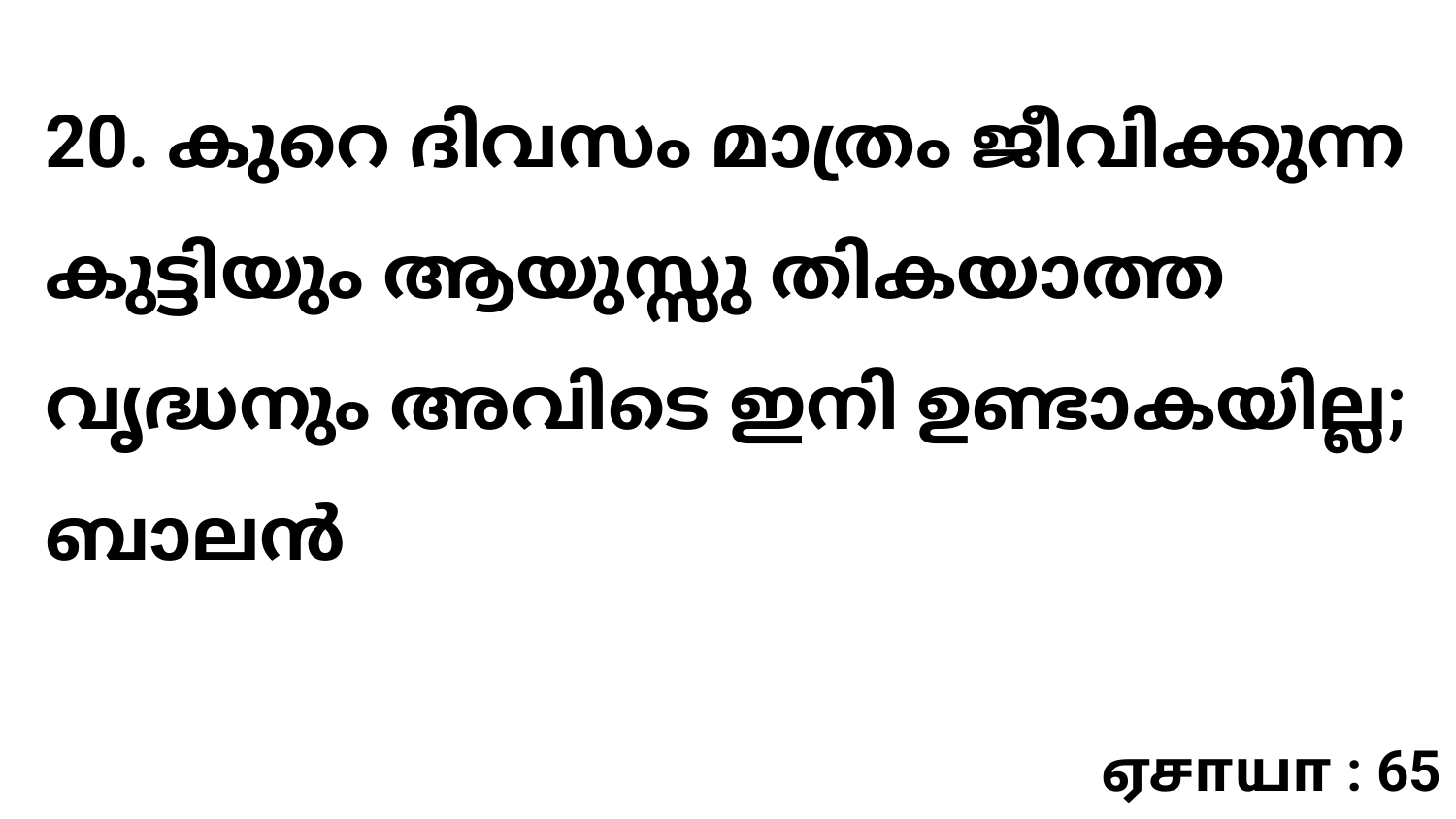

20. കുറെ ദിവസം മാത്രം ജീവിക്കുന്ന കുട്ടിയും ആയുസ്സു തികയാത്ത വൃദ്ധനും അവിടെ ഇനി ഉണ്ടാകയില്ല; ബാലൻ
ஏசாயா : 65